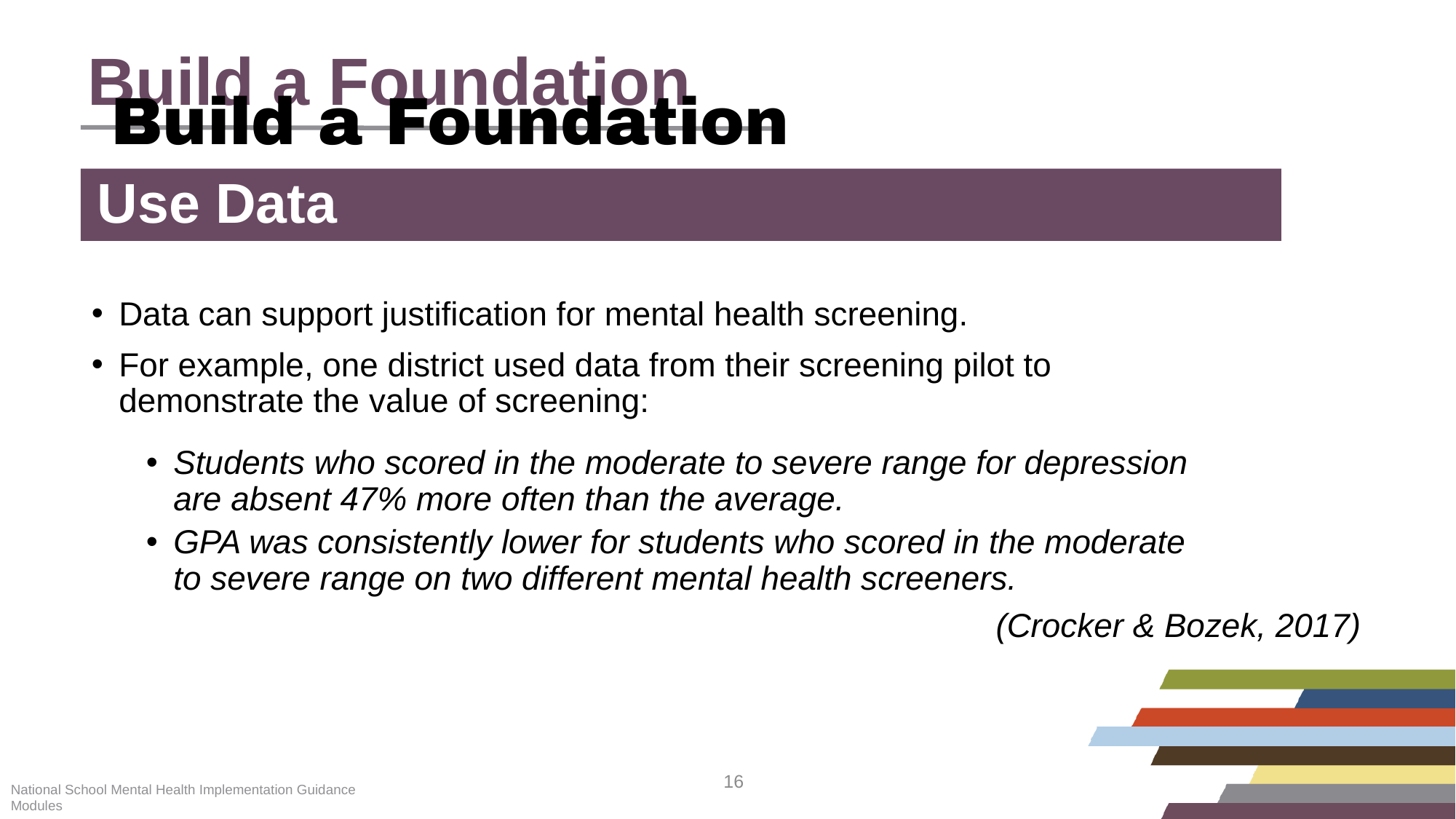

Build a Foundation
# Build a Foundation
Use Data
Data can support justification for mental health screening.
For example, one district used data from their screening pilot to demonstrate the value of screening:
Students who scored in the moderate to severe range for depression are absent 47% more often than the average.
GPA was consistently lower for students who scored in the moderate to severe range on two different mental health screeners.

(Crocker & Bozek, 2017)
National School Mental Health Implementation Guidance Modules